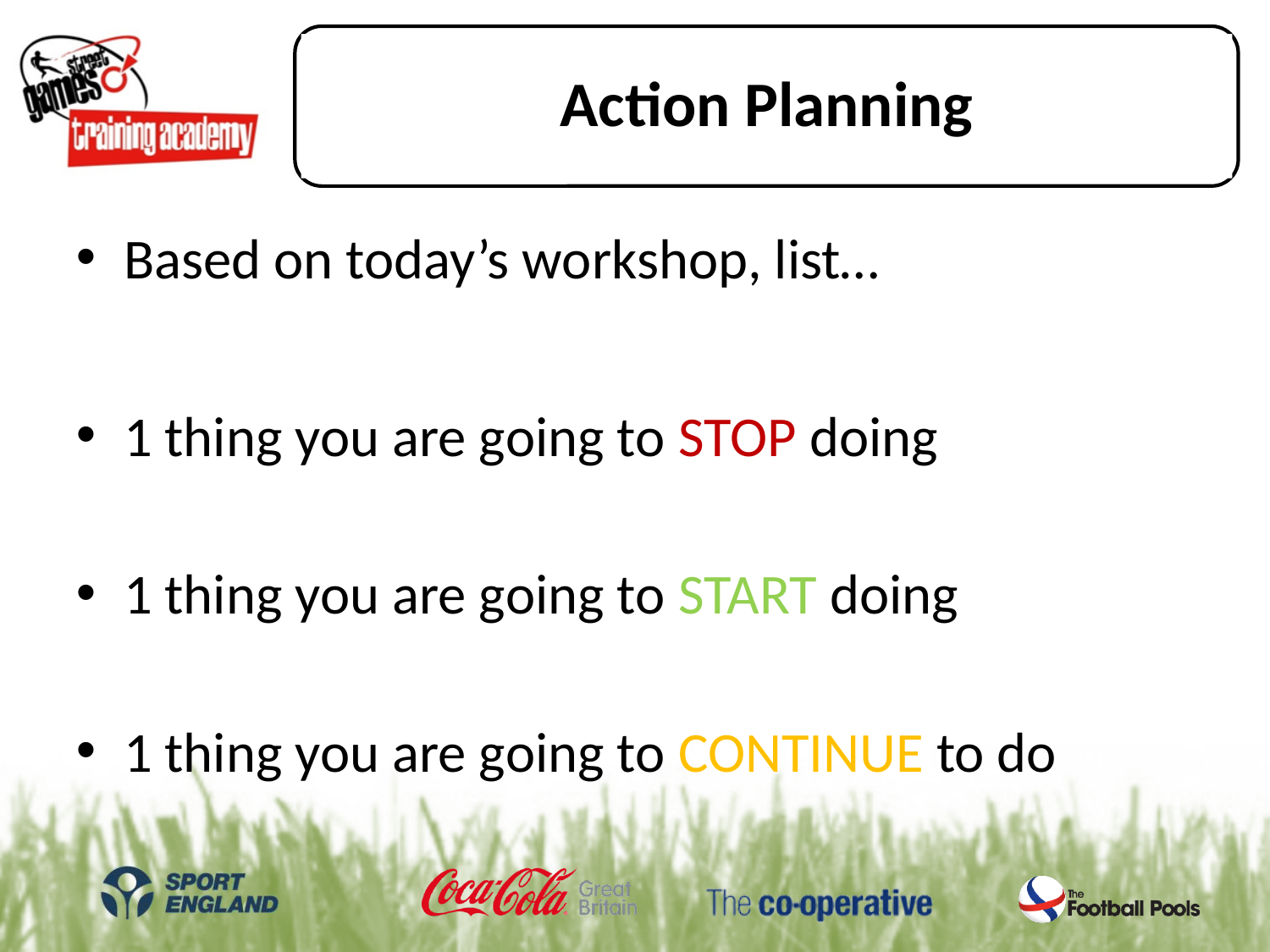

Action Planning
Based on today’s workshop, list…

1 thing you are going to STOP doing

1 thing you are going to START doing

1 thing you are going to CONTINUE to do